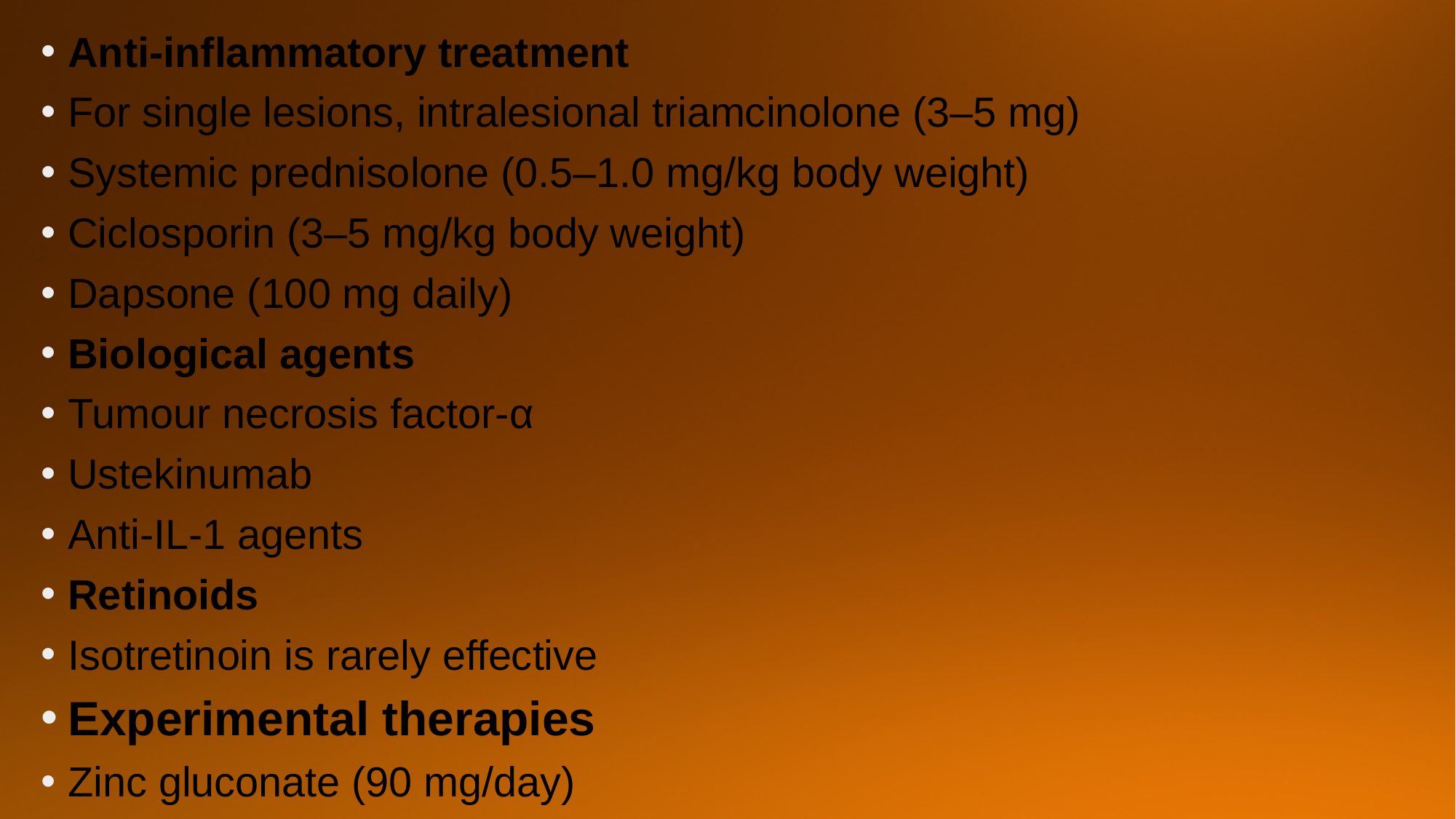

Anti‐inflammatory treatment
For single lesions, intralesional triamcinolone (3–5 mg)
Systemic prednisolone (0.5–1.0 mg/kg body weight)
Ciclosporin (3–5 mg/kg body weight)
Dapsone (100 mg daily)
Biological agents
Tumour necrosis factor-α
Ustekinumab
Anti-IL-1 agents
Retinoids
Isotretinoin is rarely effective
Experimental therapies
Zinc gluconate (90 mg/day)